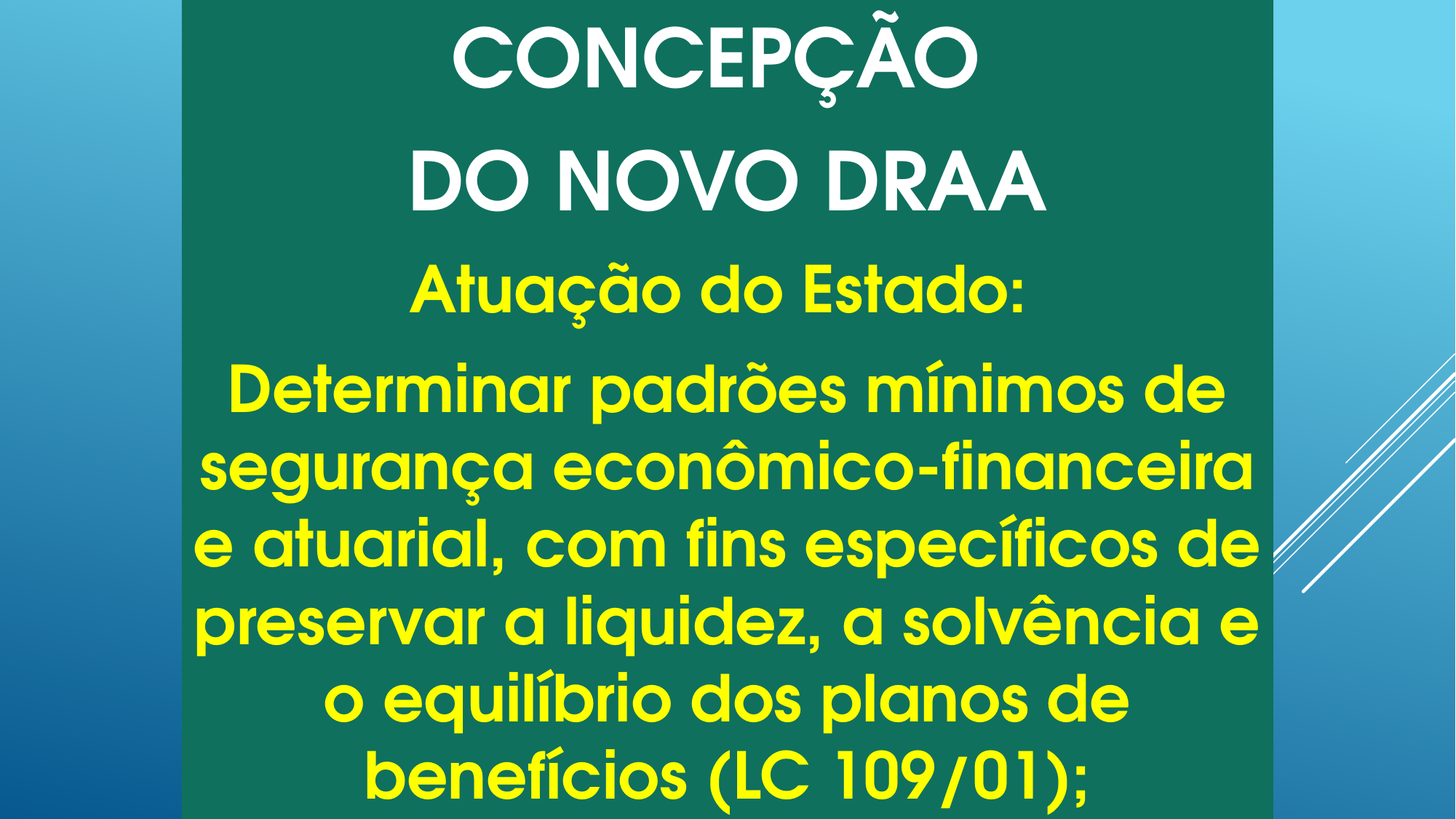

CONCEPÇÃO
DO NOVO DRAA
Atuação do Estado:
Determinar padrões mínimos de segurança econômico-financeira e atuarial, com fins específicos de preservar a liquidez, a solvência e o equilíbrio dos planos de benefícios (LC 109/01);